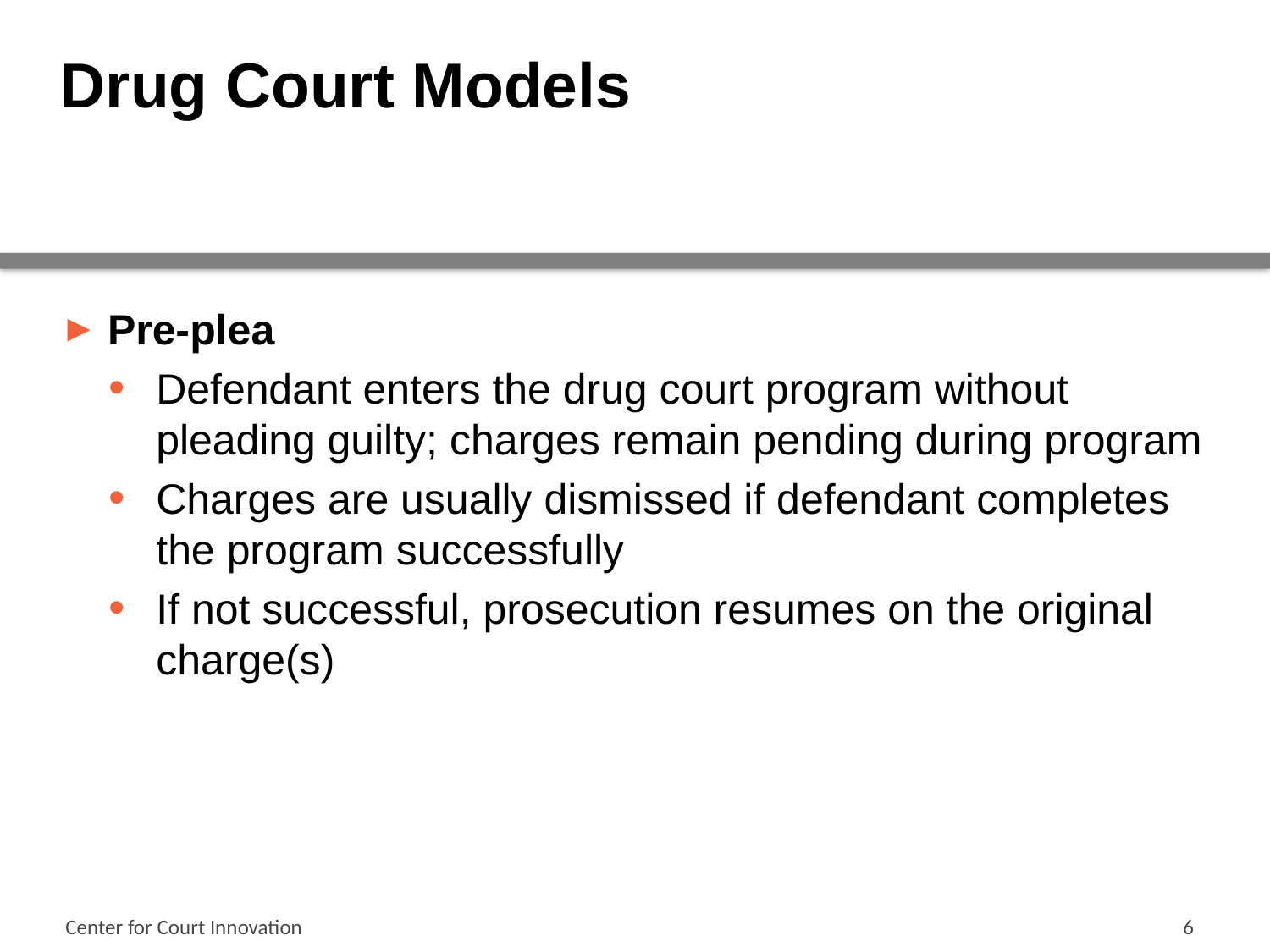

# Drug Court Models
Pre-plea
Defendant enters the drug court program without pleading guilty; charges remain pending during program
Charges are usually dismissed if defendant completes the program successfully
If not successful, prosecution resumes on the original charge(s)
Center for Court Innovation
6